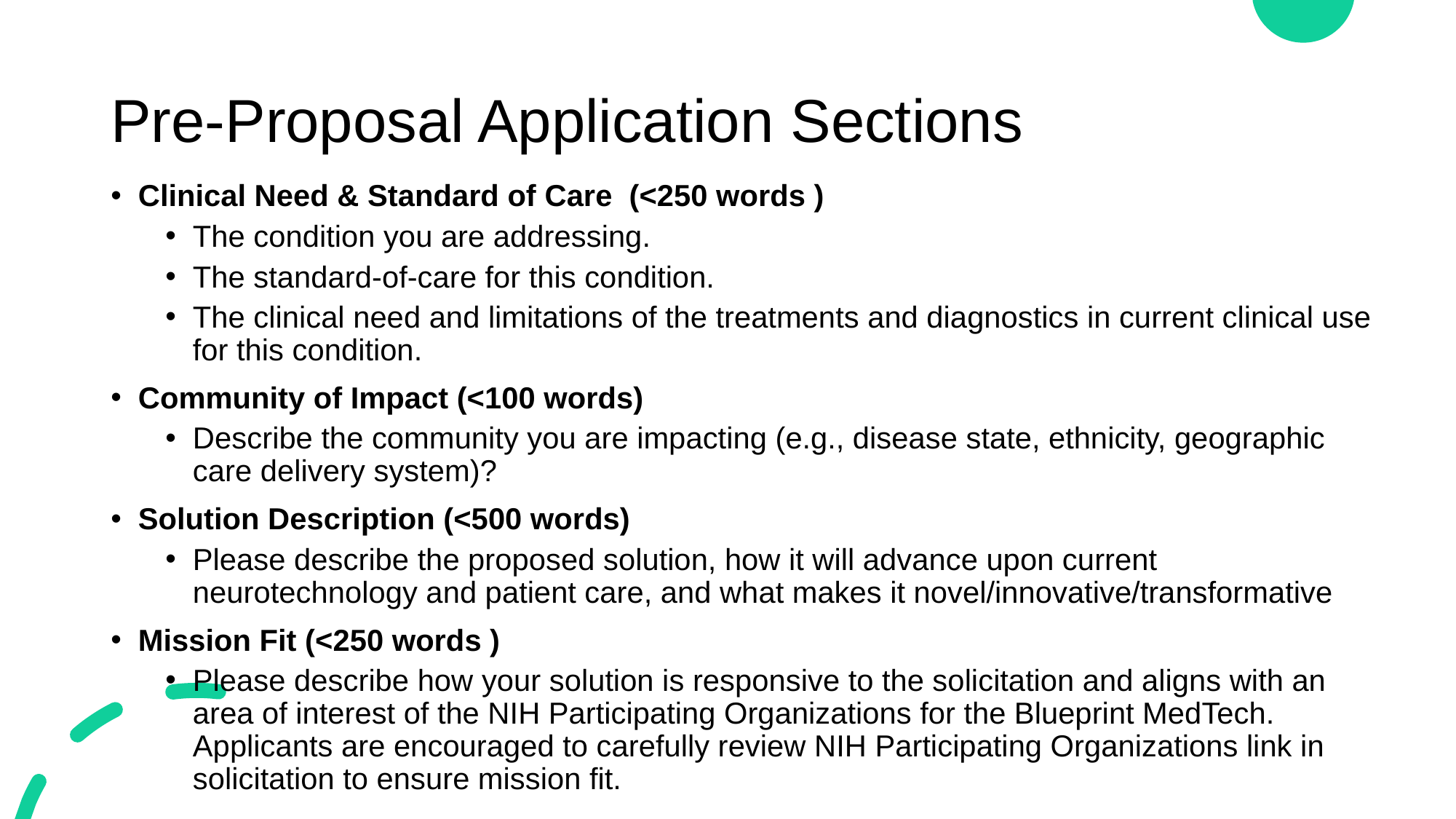

# Pre-Proposal Application Sections
Clinical Need & Standard of Care  (<250 words )
The condition you are addressing.
The standard-of-care for this condition.
The clinical need and limitations of the treatments and diagnostics in current clinical use for this condition.
Community of Impact (<100 words)
Describe the community you are impacting (e.g., disease state, ethnicity, geographic care delivery system)?
Solution Description (<500 words)
Please describe the proposed solution, how it will advance upon current neurotechnology and patient care, and what makes it novel/innovative/transformative
Mission Fit (<250 words )
Please describe how your solution is responsive to the solicitation and aligns with an area of interest of the NIH Participating Organizations for the Blueprint MedTech. Applicants are encouraged to carefully review NIH Participating Organizations link in solicitation to ensure mission fit.